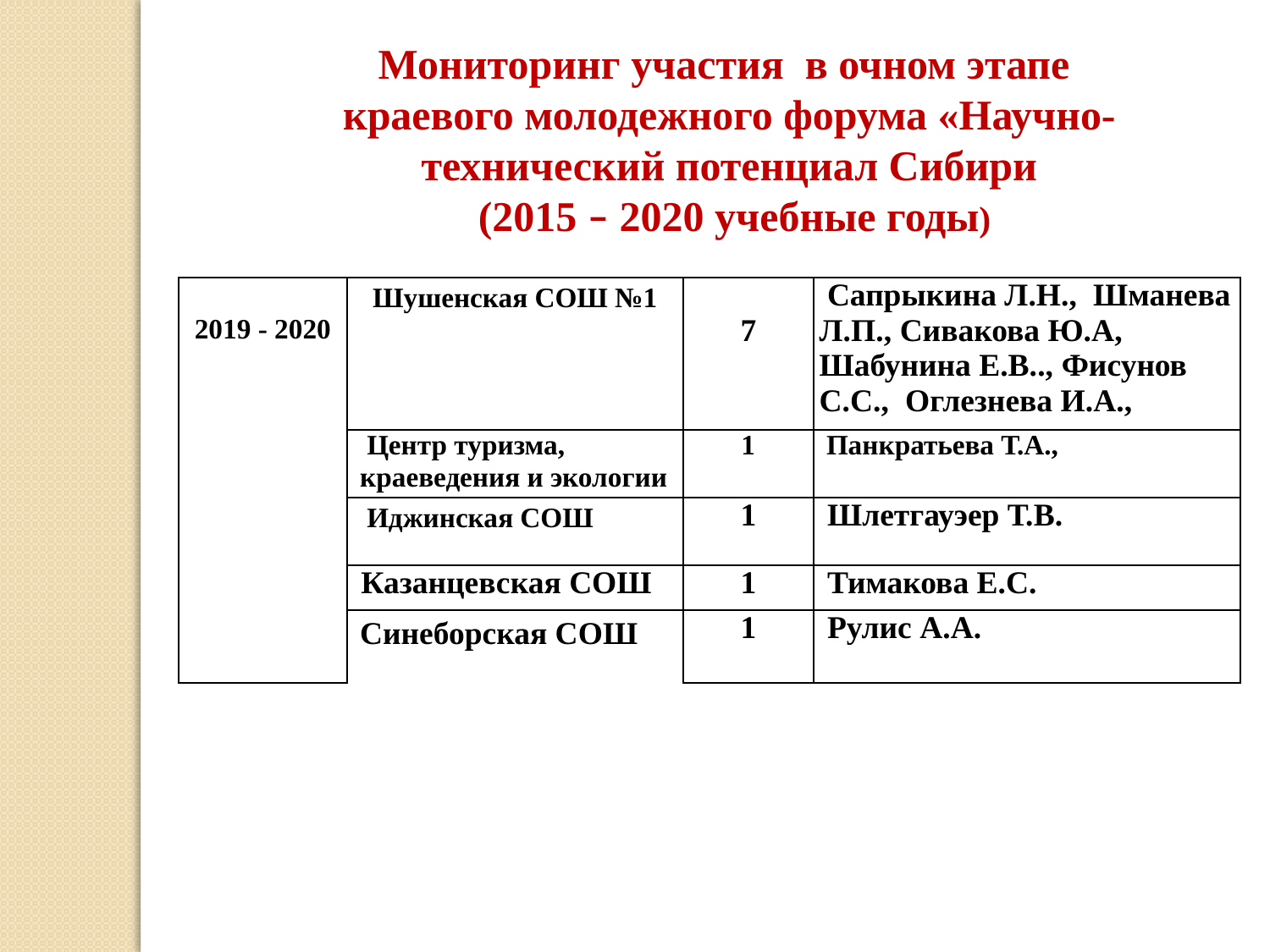

Мониторинг участия  в очном этапе
краевого молодежного форума «Научно-технический потенциал Сибири
 (2015 – 2020 учебные годы)
| 2019 - 2020 | Шушенская СОШ №1 | 7 | Сапрыкина Л.Н., Шманева Л.П., Сивакова Ю.А, Шабунина Е.В.., Фисунов С.С., Оглезнева И.А., |
| --- | --- | --- | --- |
|  | Центр туризма, краеведения и экологии | 1 | Панкратьева Т.А., |
|  | Иджинская СОШ | 1 | Шлетгауэер Т.В. |
|  | Казанцевская СОШ | 1 | Тимакова Е.С. |
|  | Синеборская СОШ | 1 | Рулис А.А. |